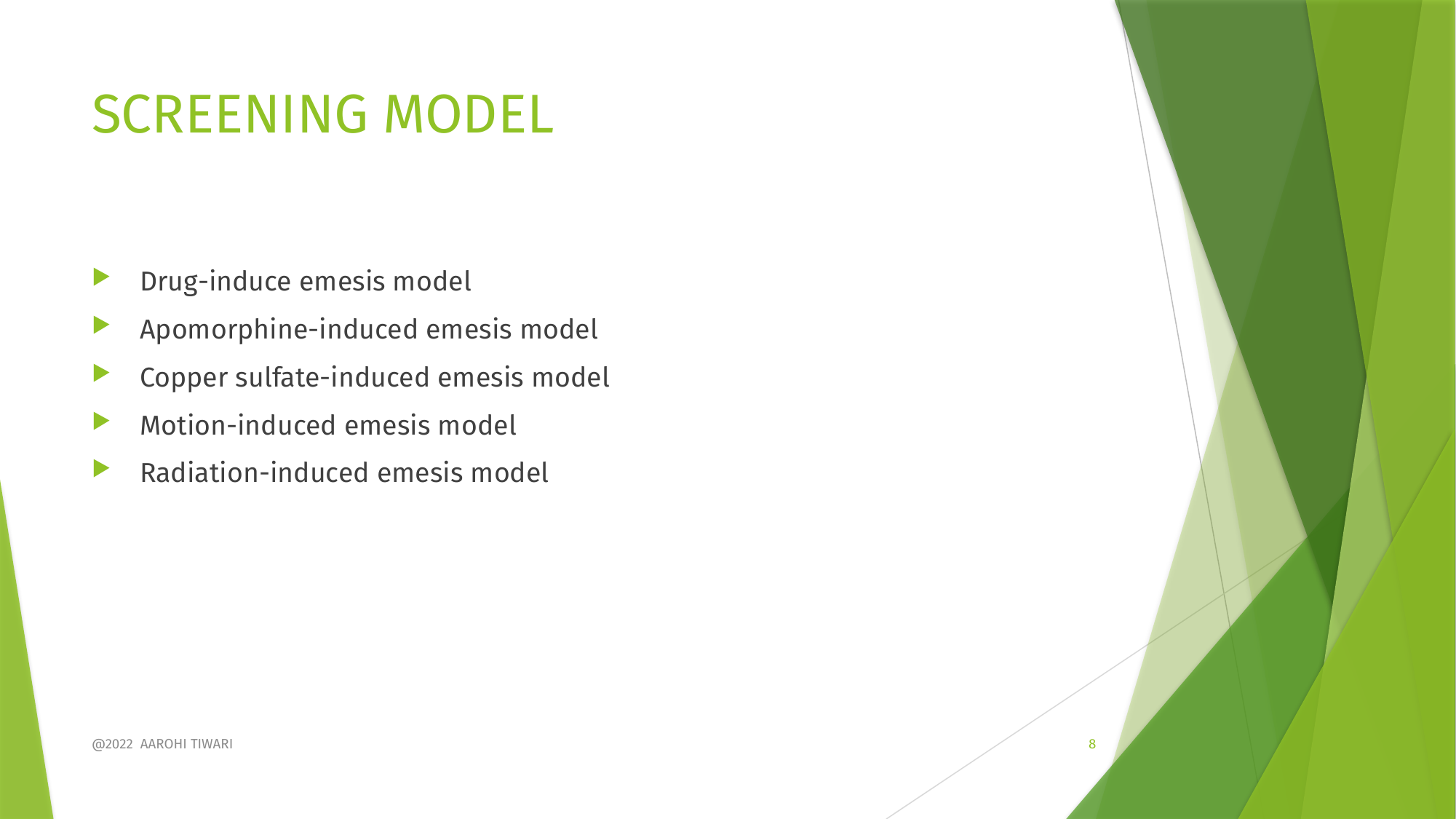

# SCREENING MODEL
 Drug-induce emesis model
 Apomorphine-induced emesis model
 Copper sulfate-induced emesis model
 Motion-induced emesis model
 Radiation-induced emesis model
@2022  AAROHI TIWARI
8